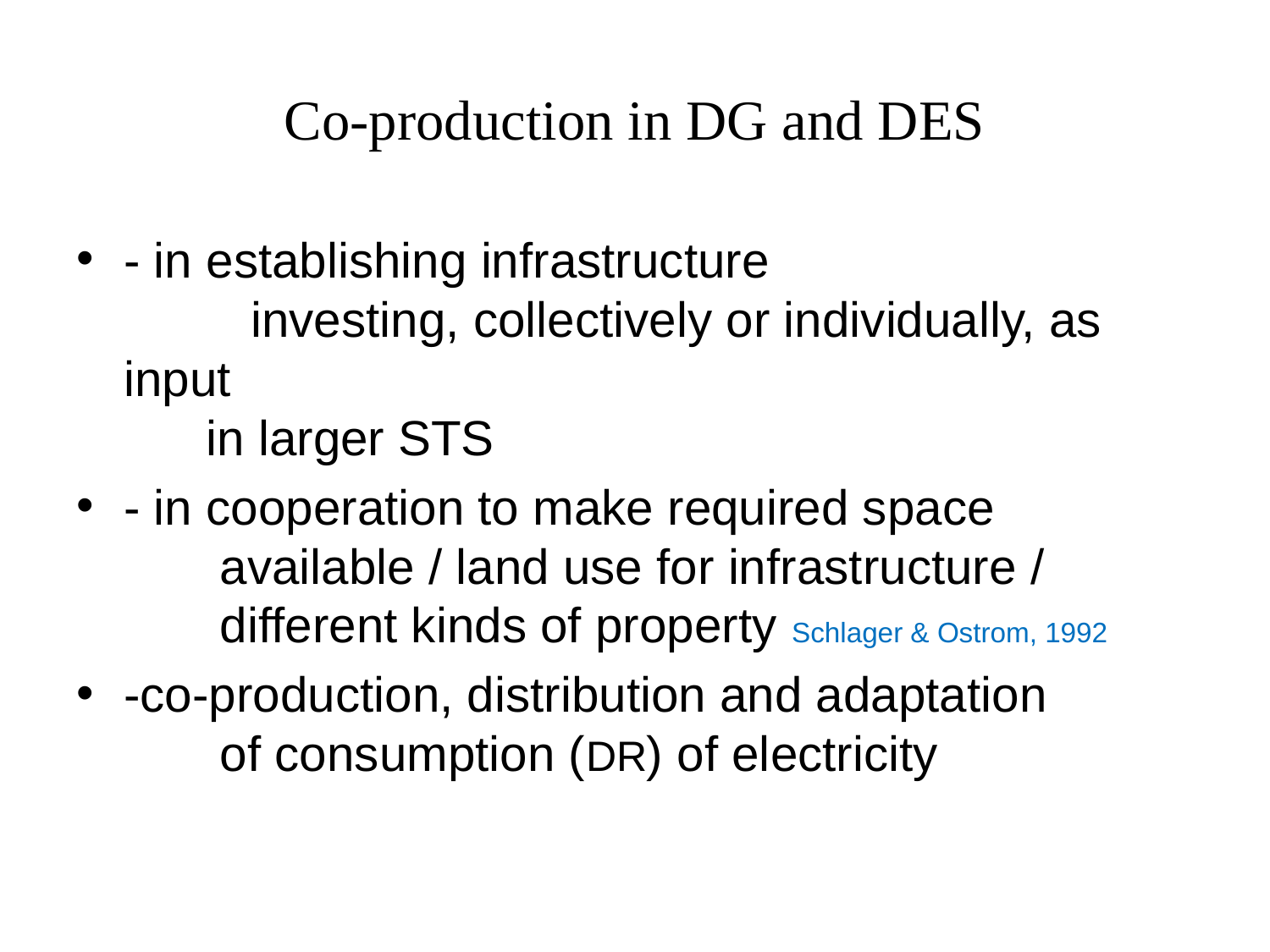

# Co-production in DG and DES
- in establishing infrastructure
	investing, collectively or individually, as input
      in larger STS
- in cooperation to make required space
       available / land use for infrastructure /
       different kinds of property Schlager & Ostrom, 1992
-co-production, distribution and adaptation
       of consumption (DR) of electricity